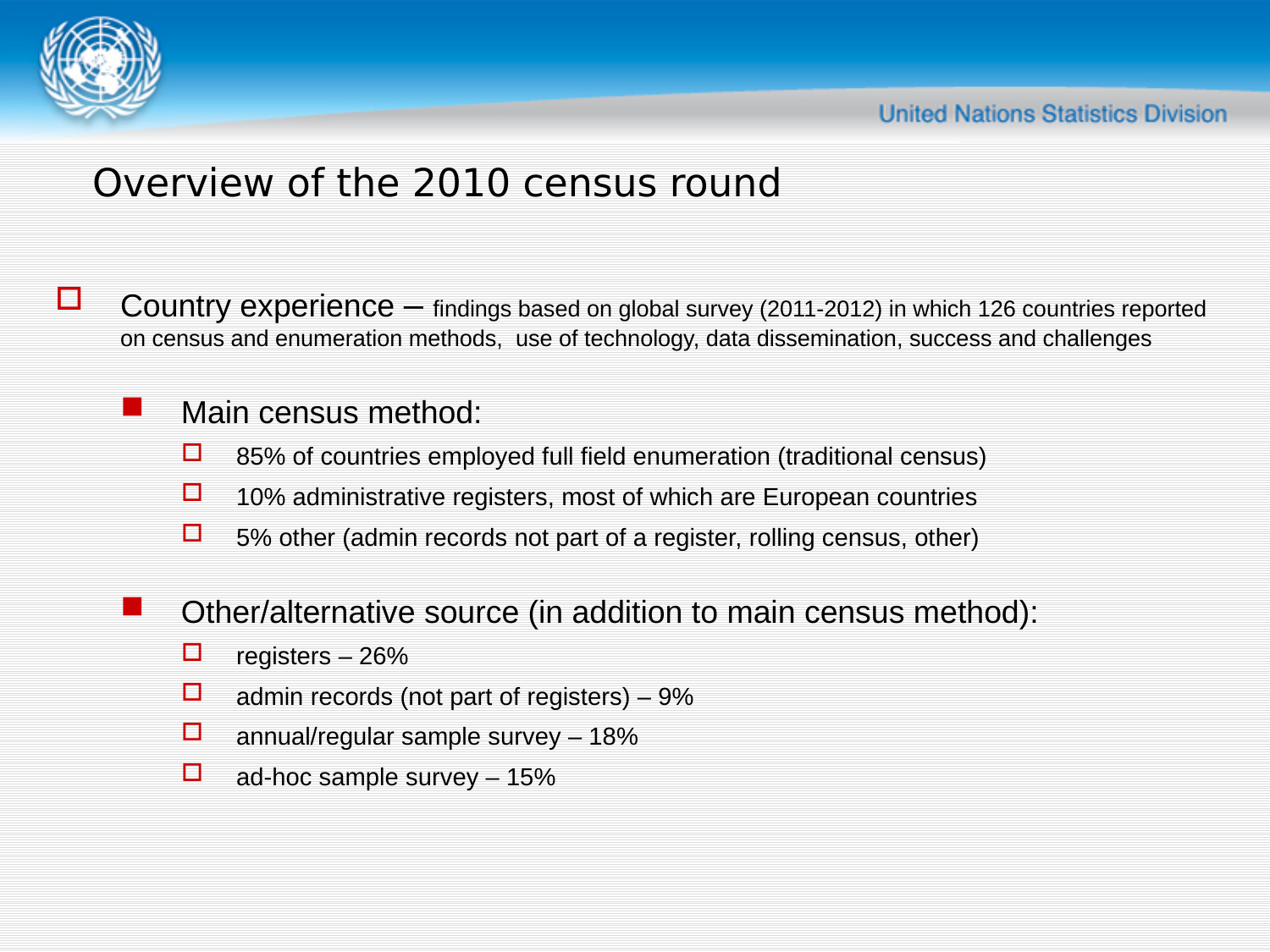

# Overview of the 2010 census round
Country experience – findings based on global survey (2011-2012) in which 126 countries reported on census and enumeration methods,  use of technology, data dissemination, success and challenges

Main census method:
85% of countries employed full field enumeration (traditional census)
10% administrative registers, most of which are European countries
5% other (admin records not part of a register, rolling census, other)

Other/alternative source (in addition to main census method):
registers – 26%
admin records (not part of registers) – 9%
annual/regular sample survey – 18%
ad-hoc sample survey – 15%